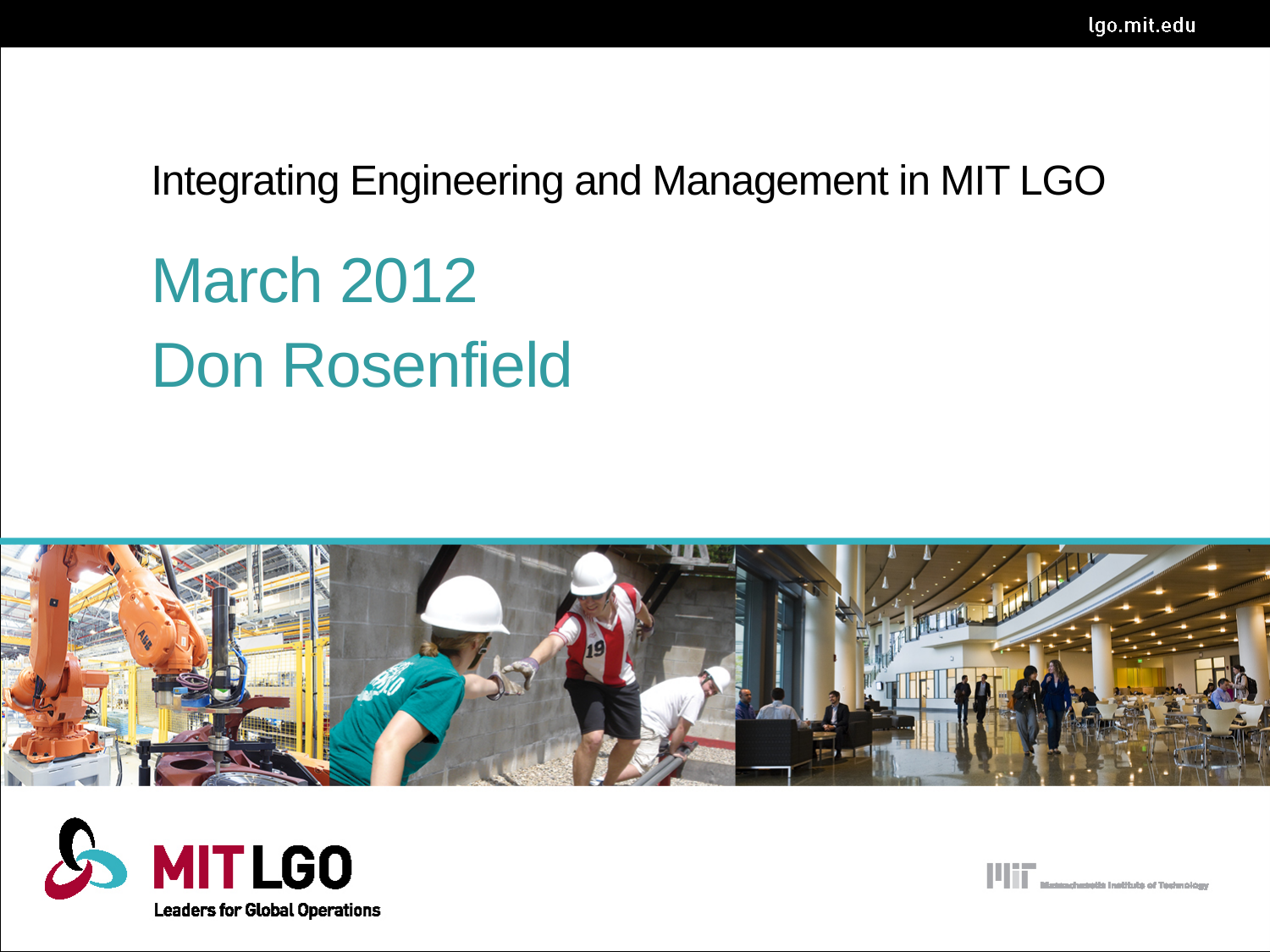

# Integrating Engineering and Management in MIT LGO
March 2012
Don Rosenfield